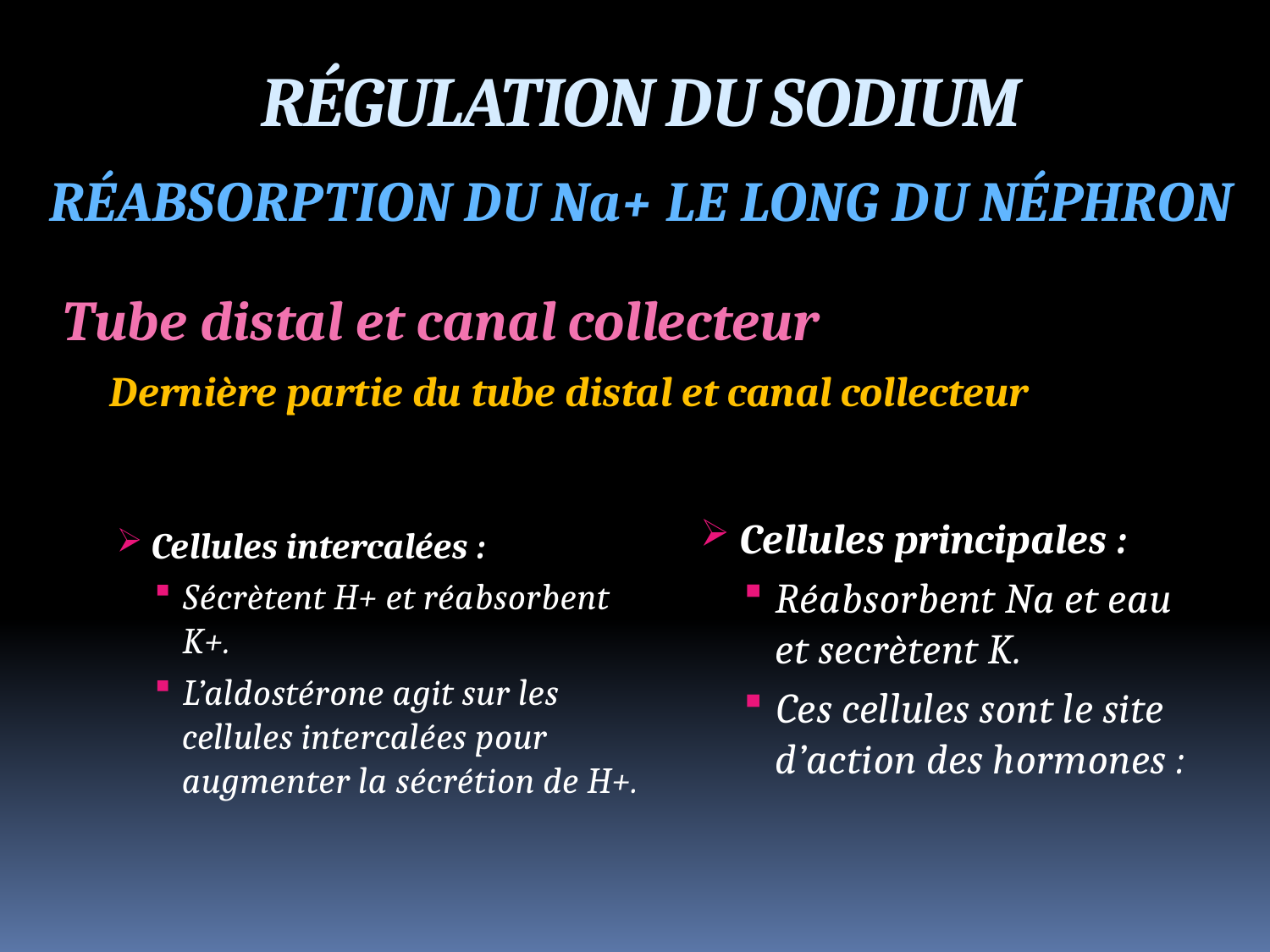

# RÉGULATION DU SODIUM
 RÉABSORPTION DU Na+ LE LONG DU NÉPHRON
Tube distal et canal collecteur
	Dernière partie du tube distal et canal collecteur

Cellules principales :
Réabsorbent Na et eau et secrètent K.
Ces cellules sont le site d’action des hormones :

Cellules intercalées :
Sécrètent H+ et réabsorbent K+.
L’aldostérone agit sur les cellules intercalées pour augmenter la sécrétion de H+.